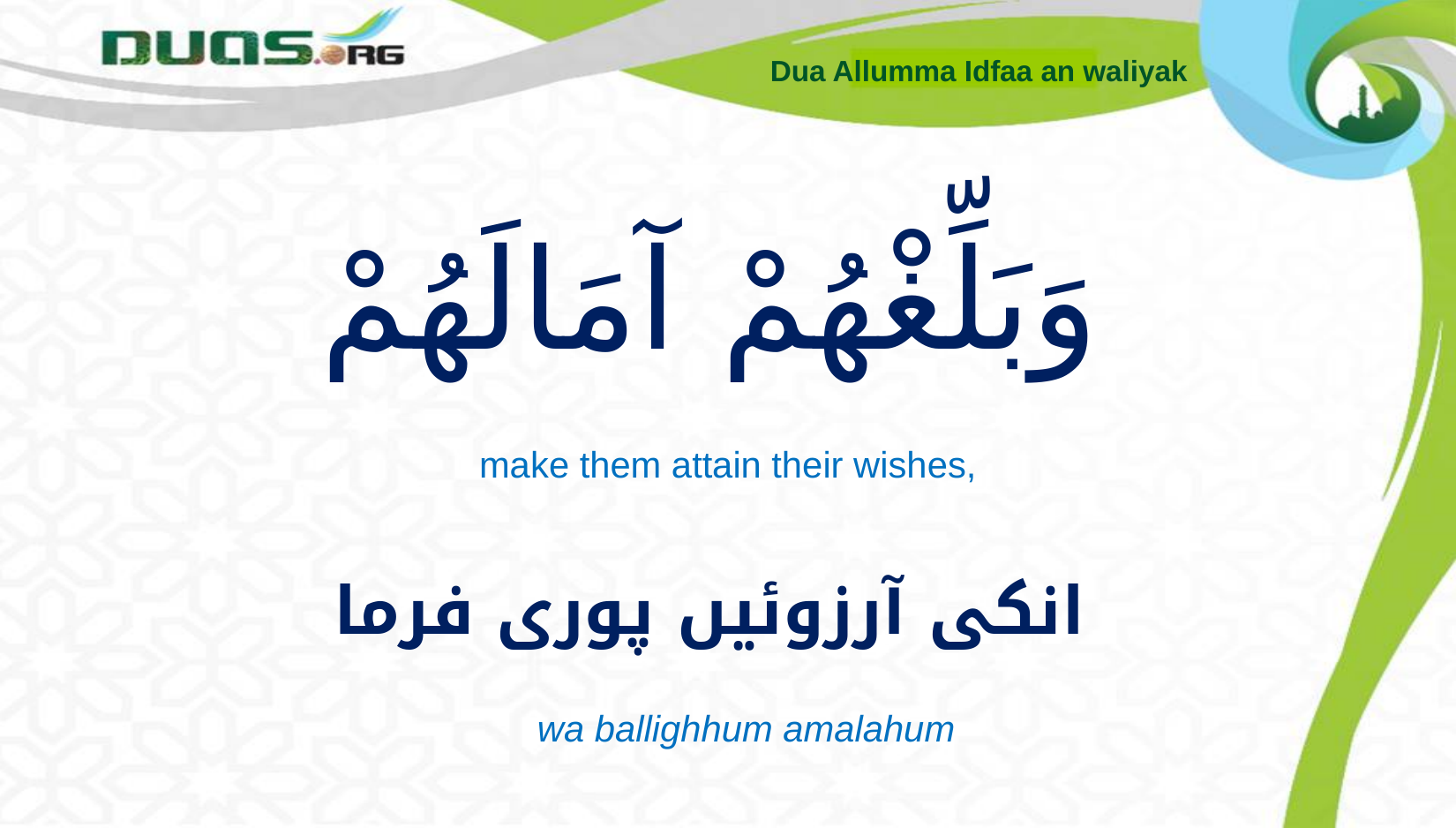

Dua Allumma Idfaa an waliyak
# وَبَلِّغْهُمْ آمَالَهُمْ
make them attain their wishes,
انکی آرزوئیں پوری فرما
wa ballighhum amalahum